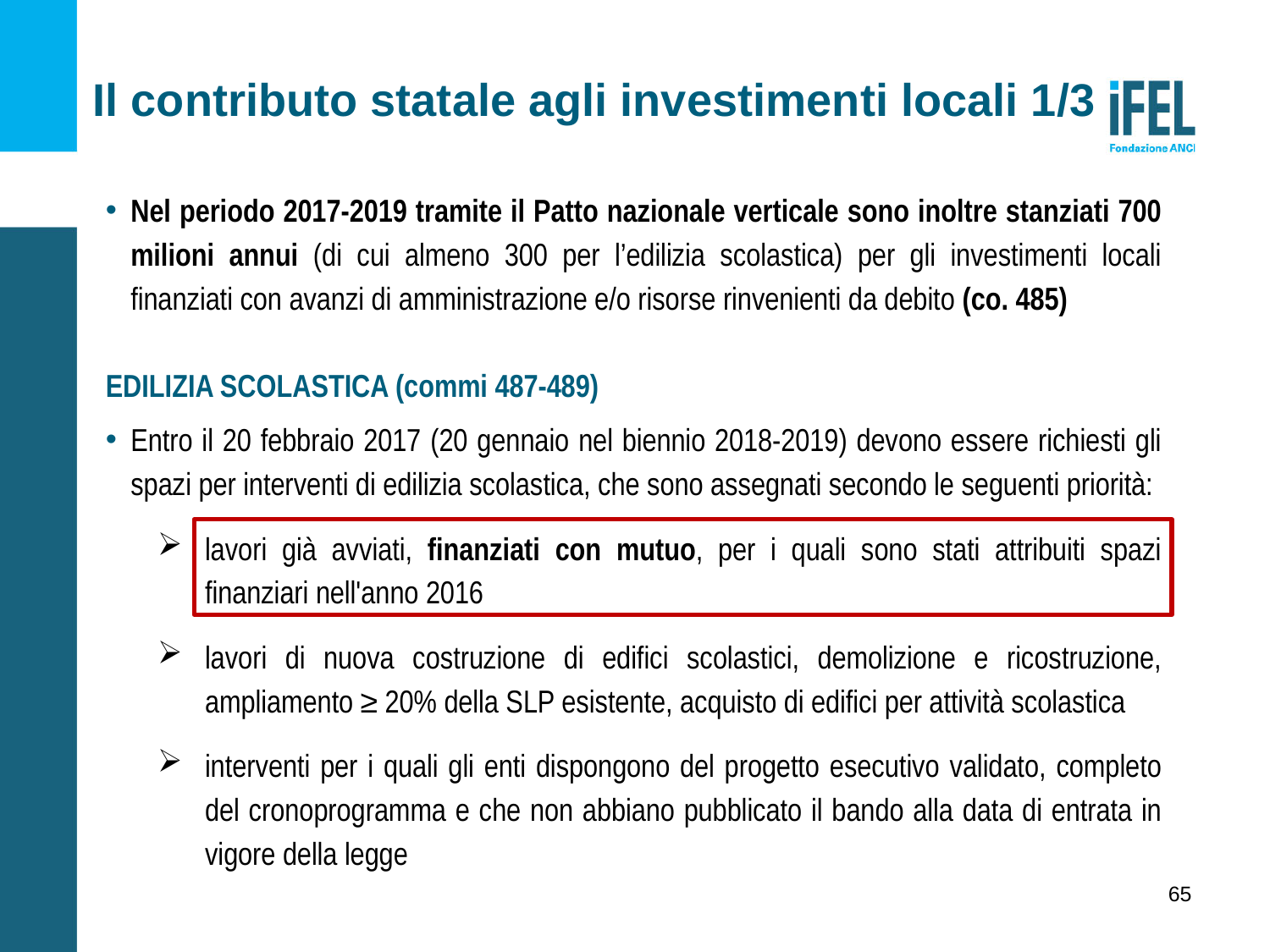

# Il contributo statale agli investimenti locali 1/3
Nel periodo 2017-2019 tramite il Patto nazionale verticale sono inoltre stanziati 700 milioni annui (di cui almeno 300 per l’edilizia scolastica) per gli investimenti locali finanziati con avanzi di amministrazione e/o risorse rinvenienti da debito (co. 485)

EDILIZIA SCOLASTICA (commi 487-489)
Entro il 20 febbraio 2017 (20 gennaio nel biennio 2018-2019) devono essere richiesti gli spazi per interventi di edilizia scolastica, che sono assegnati secondo le seguenti priorità:
lavori già avviati, finanziati con mutuo, per i quali sono stati attribuiti spazi finanziari nell'anno 2016
lavori di nuova costruzione di edifici scolastici, demolizione e ricostruzione, ampliamento ≥ 20% della SLP esistente, acquisto di edifici per attività scolastica
interventi per i quali gli enti dispongono del progetto esecutivo validato, completo del cronoprogramma e che non abbiano pubblicato il bando alla data di entrata in vigore della legge

65